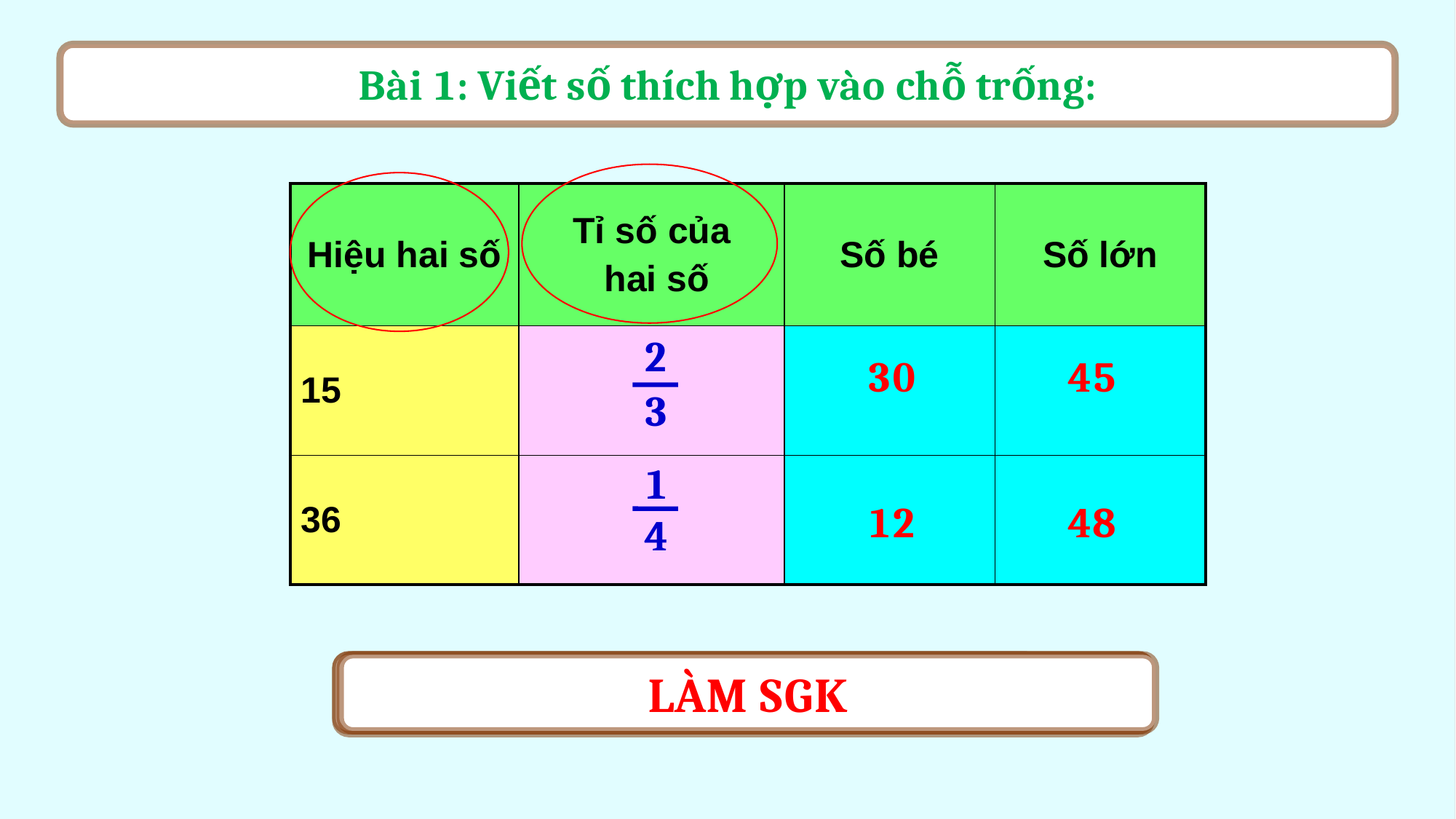

Bài 1: Viết số thích hợp vào chỗ trống:

| Hiệu hai số | Tỉ số của hai số | Số bé | Số lớn |
| --- | --- | --- | --- |
| 15 |  |  |  |
| 36 |  |  |  |
2
3

30
45
1
4

12
48
Đề bài cho biết gì?
Đây là dạng toán nào đã học?
LÀM SGK